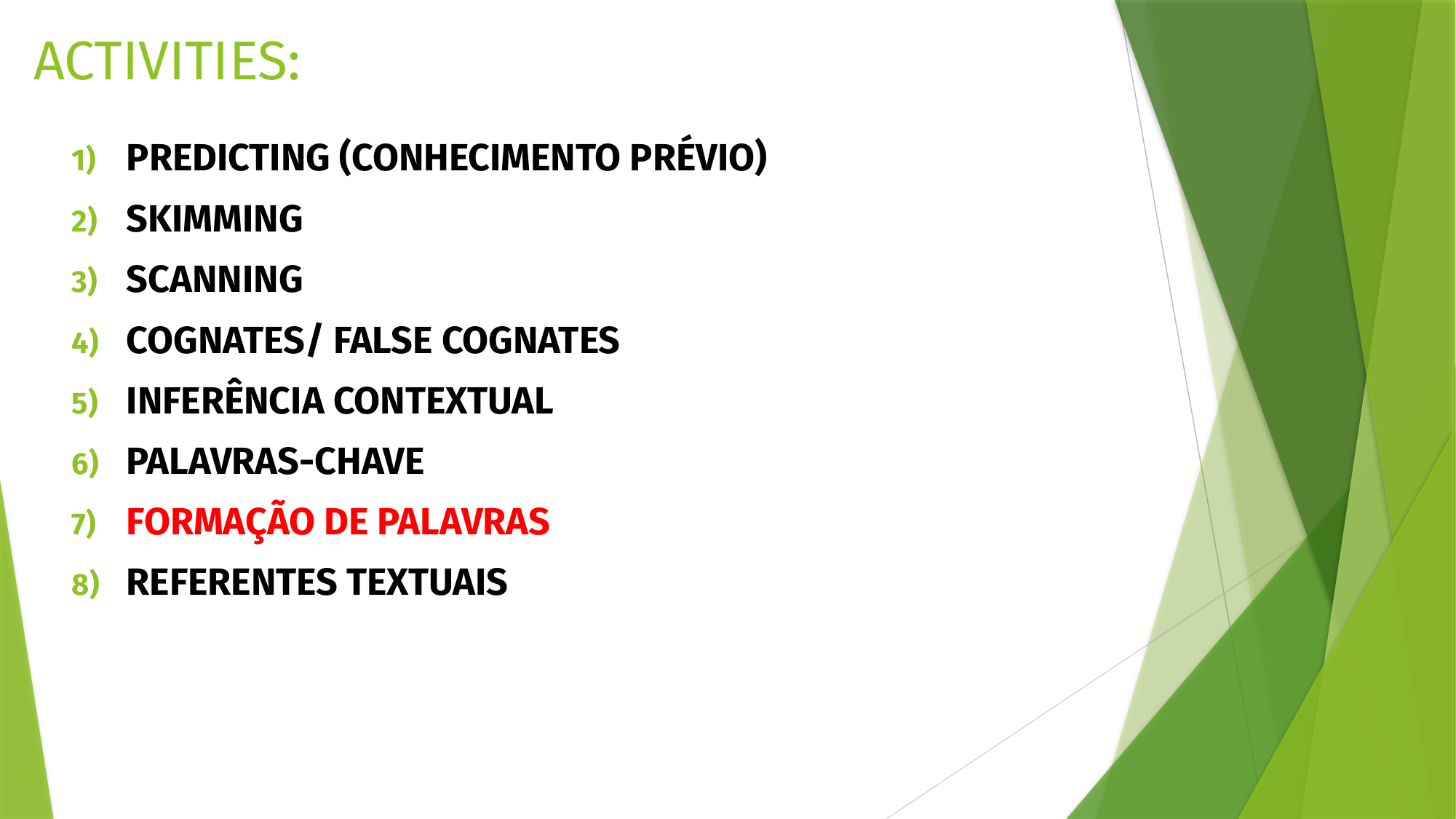

# ACTIVITIES:
PREDICTING (CONHECIMENTO PRÉVIO)
SKIMMING
SCANNING
COGNATES/ FALSE COGNATES
INFERÊNCIA CONTEXTUAL
PALAVRAS-CHAVE
FORMAÇÃO DE PALAVRAS
REFERENTES TEXTUAIS